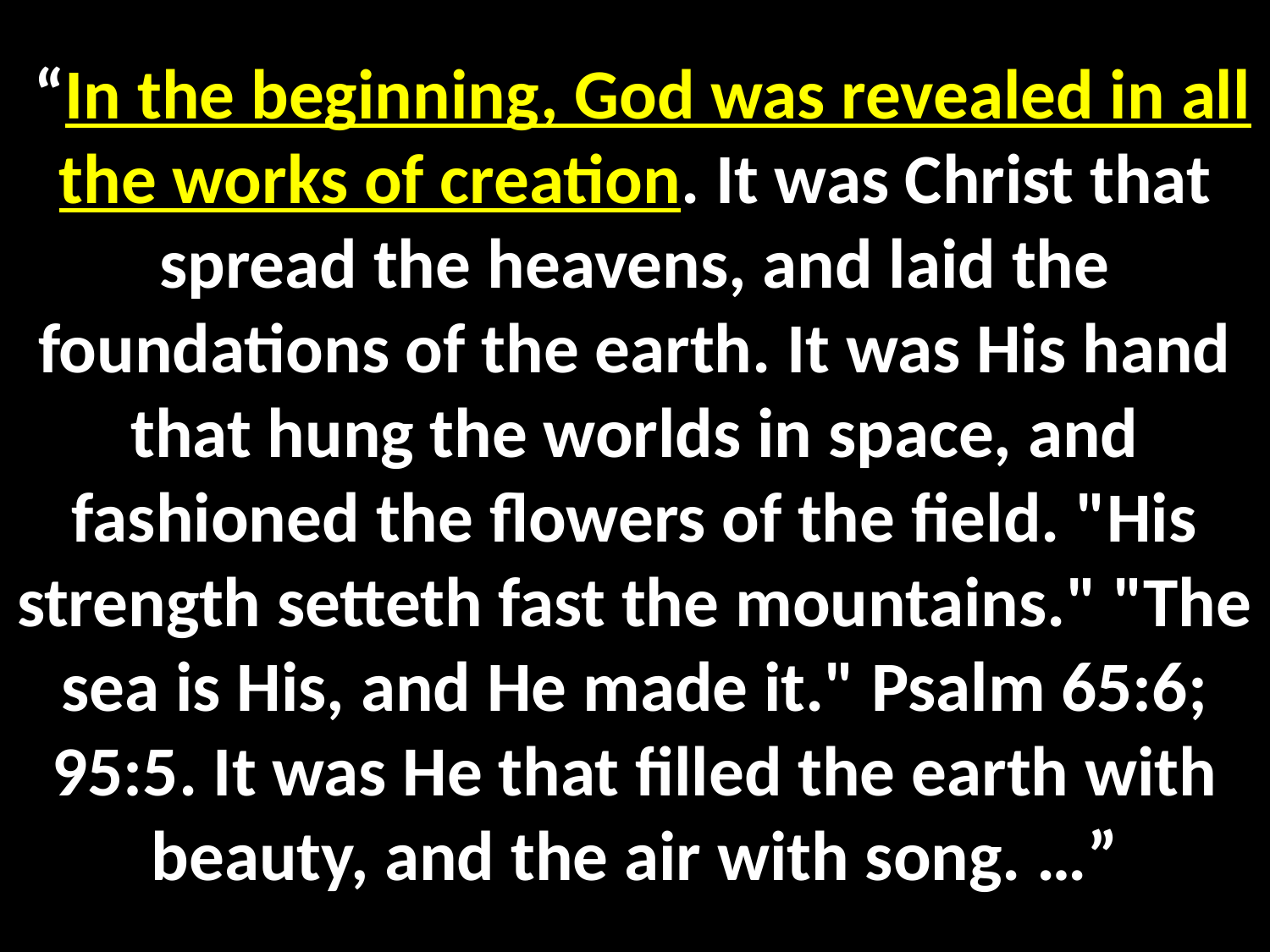

“In the beginning, God was revealed in all the works of creation. It was Christ that spread the heavens, and laid the foundations of the earth. It was His hand that hung the worlds in space, and fashioned the flowers of the field. "His strength setteth fast the mountains." "The sea is His, and He made it." Psalm 65:6; 95:5. It was He that filled the earth with beauty, and the air with song. …”